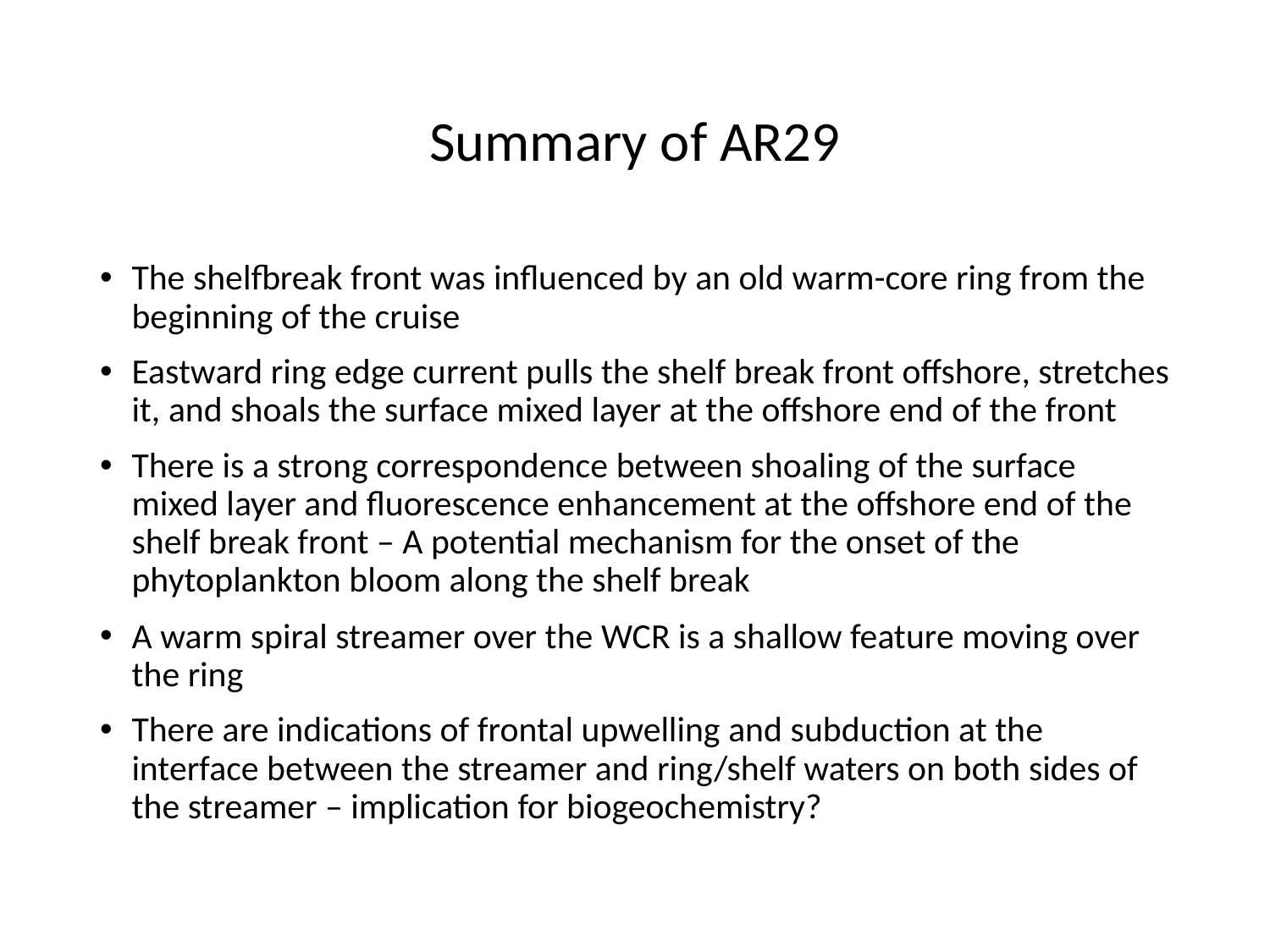

# Summary of AR29
The shelfbreak front was influenced by an old warm-core ring from the beginning of the cruise
Eastward ring edge current pulls the shelf break front offshore, stretches it, and shoals the surface mixed layer at the offshore end of the front
There is a strong correspondence between shoaling of the surface mixed layer and fluorescence enhancement at the offshore end of the shelf break front – A potential mechanism for the onset of the phytoplankton bloom along the shelf break
A warm spiral streamer over the WCR is a shallow feature moving over the ring
There are indications of frontal upwelling and subduction at the interface between the streamer and ring/shelf waters on both sides of the streamer – implication for biogeochemistry?